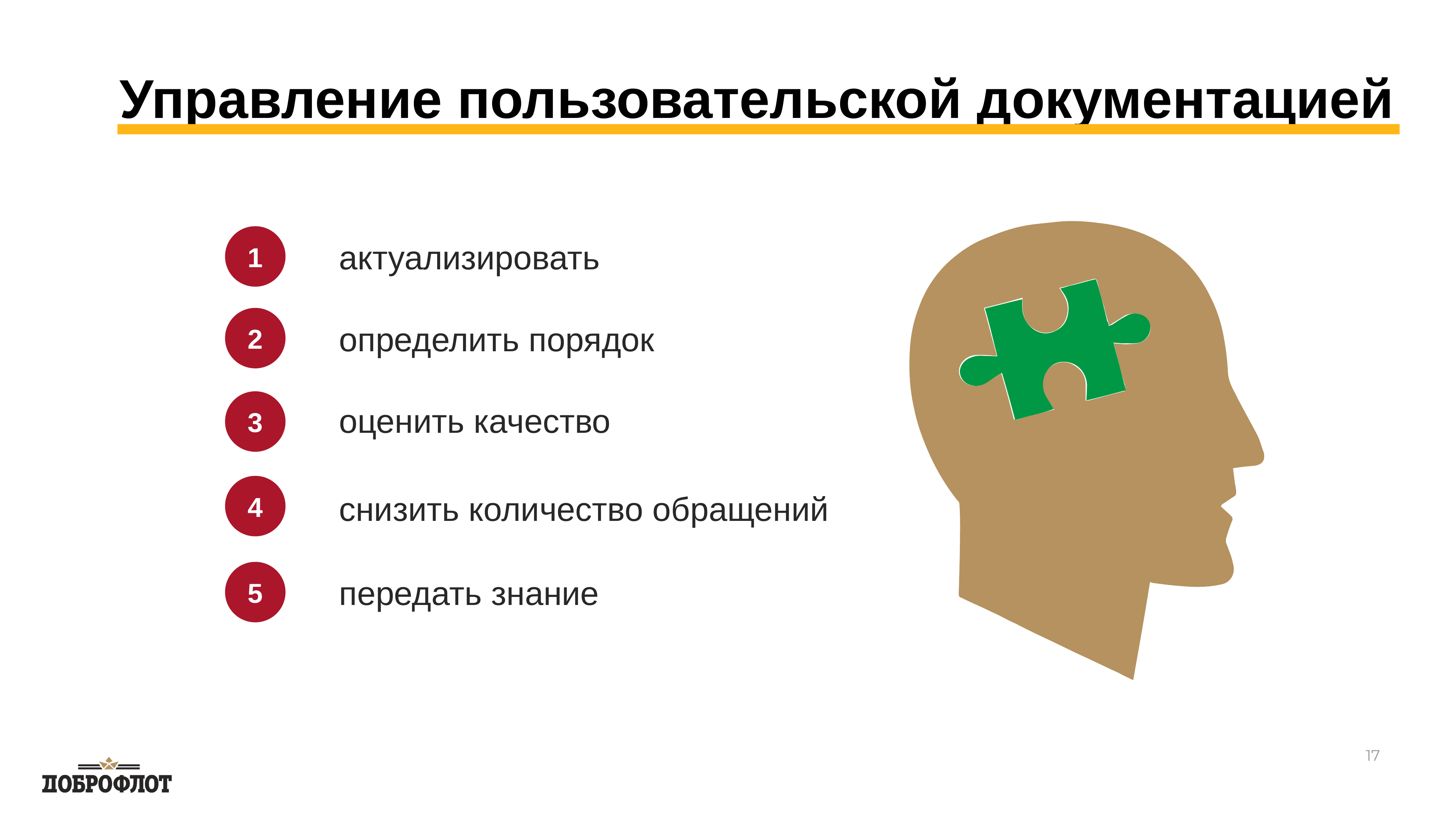

Управление пользовательской документацией

1
актуализировать

2
определить порядок
3
оценить качество
4
снизить количество обращений
5
передать знание
17